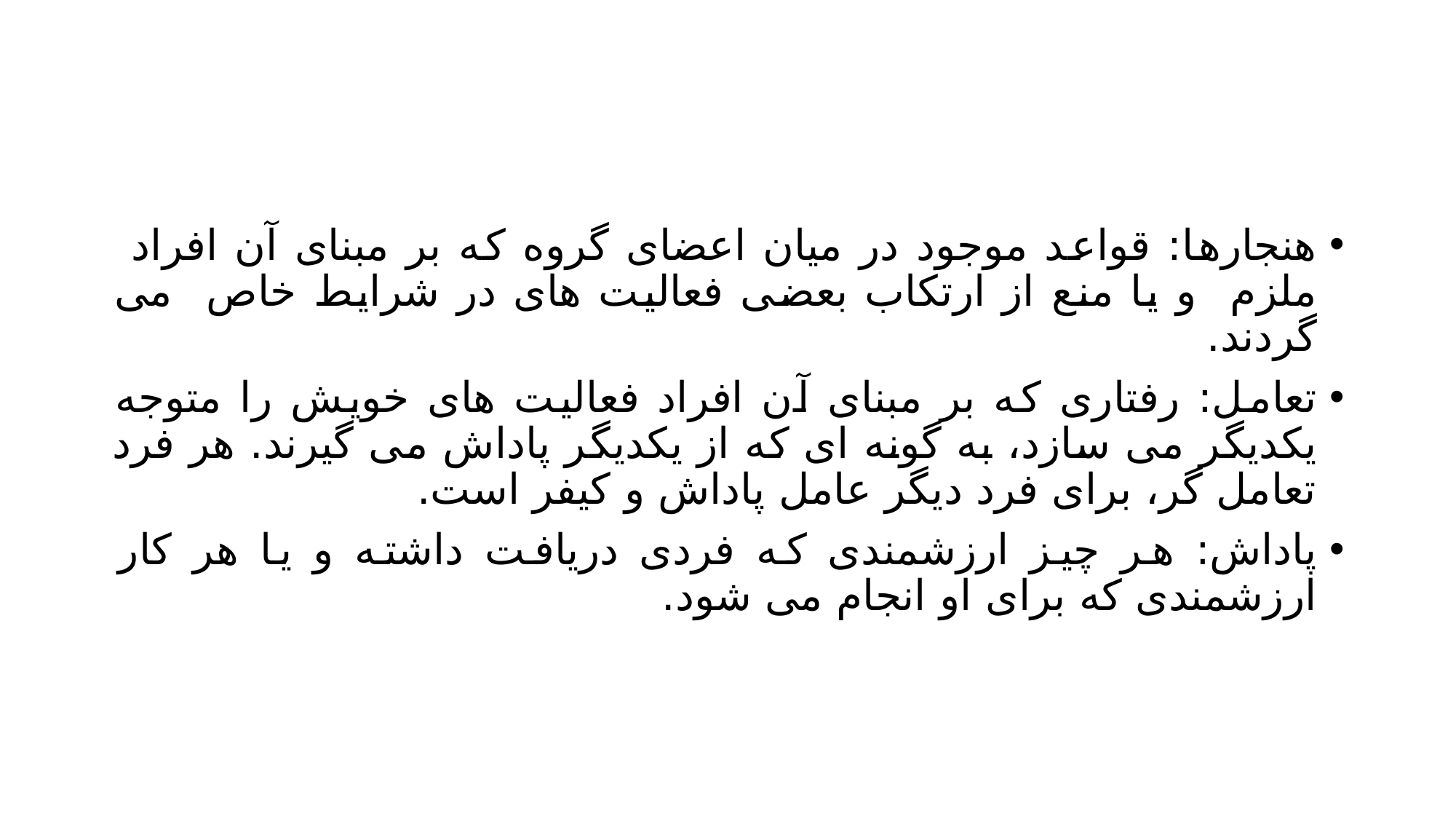

#
هنجارها: قواعد موجود در میان اعضای گروه که بر مبنای آن افراد  ملزم  و یا منع از ارتکاب بعضی فعالیت های در شرایط خاص  می گردند.
تعامل: رفتاری که بر مبنای آن افراد فعالیت های خویش را متوجه یکدیگر می سازد، به گونه ای که از یکدیگر پاداش می گیرند. هر فرد تعامل گر، برای فرد دیگر عامل پاداش و کیفر است.
پاداش: هر چیز ارزشمندی که فردی دریافت داشته و یا هر کار ارزشمندی که برای او انجام می شود.